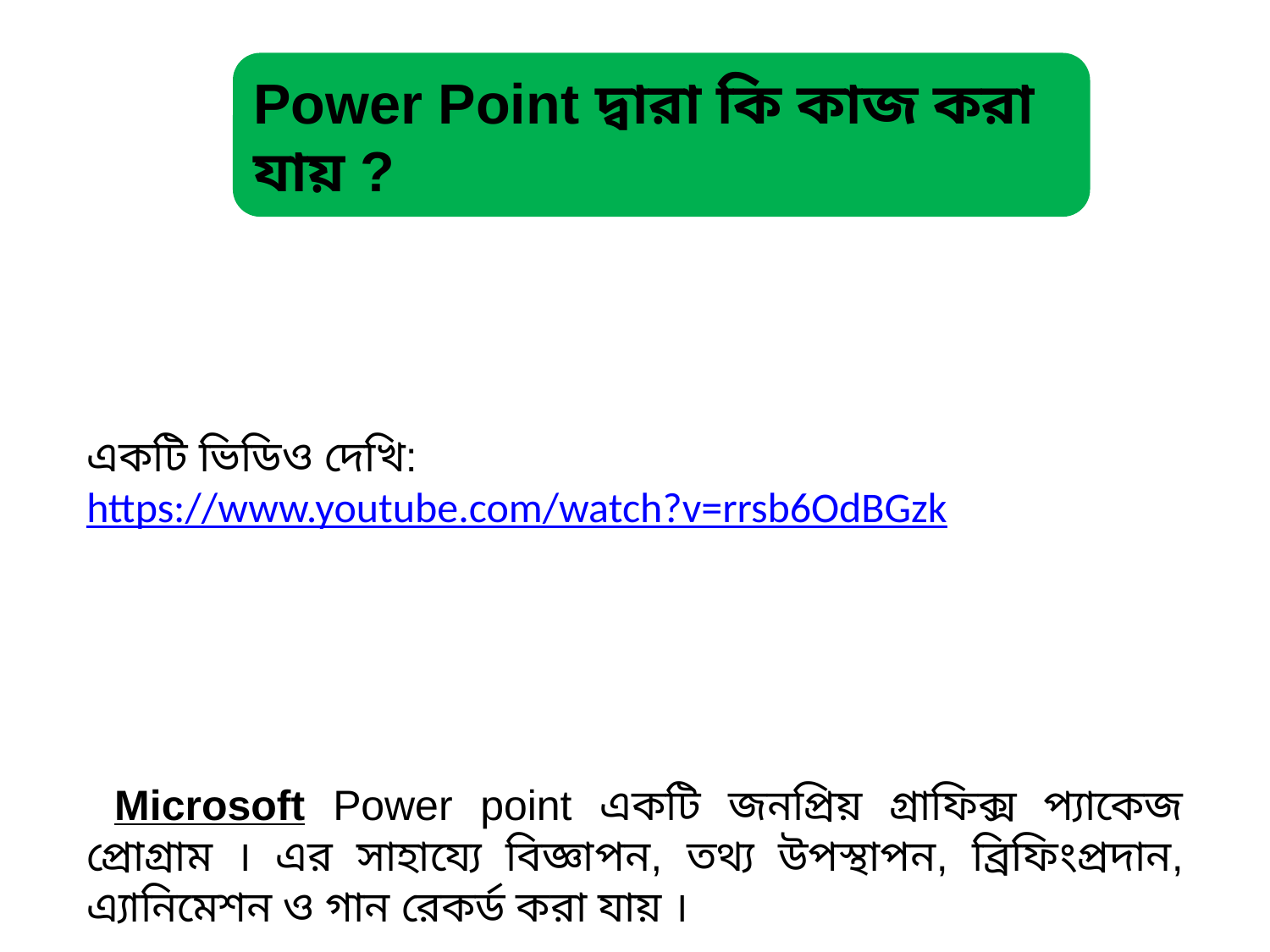

Power Point দ্বারা কি কাজ করা যায় ?
একটি ভিডিও দেখি:
https://www.youtube.com/watch?v=rrsb6OdBGzk
 Microsoft Power point একটি জনপ্রিয় গ্রাফিক্স প্যাকেজ প্রোগ্রাম । এর সাহায্যে বিজ্ঞাপন, তথ্য উপস্থাপন, ব্রিফিংপ্রদান, এ্যানিমেশন ও গান রেকর্ড করা যায় ।